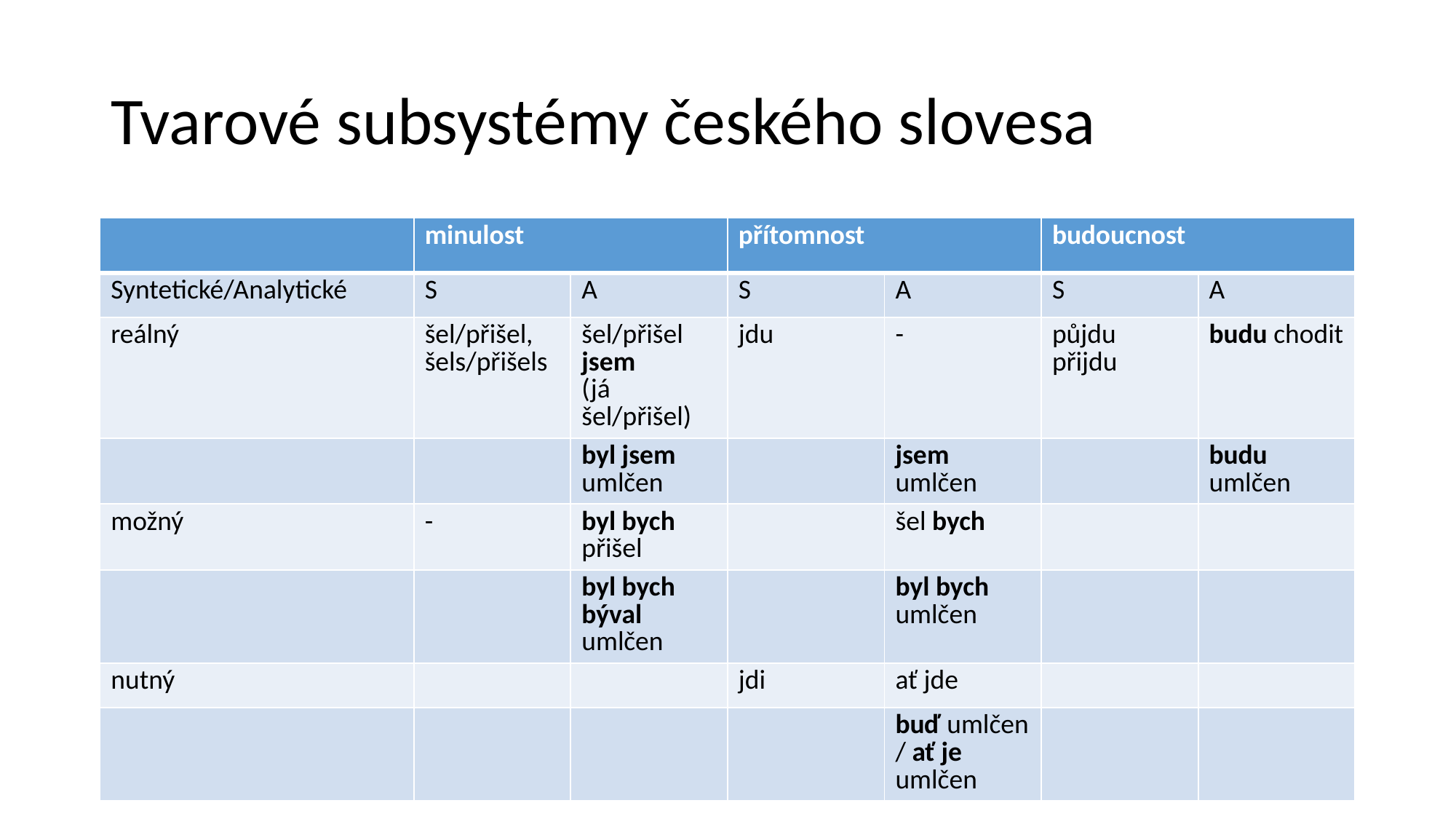

# Tvarové subsystémy českého slovesa
|  | minulost |  | přítomnost |  | budoucnost |  |
| --- | --- | --- | --- | --- | --- | --- |
| Syntetické/Analytické | S | A | S | A | S | A |
| reálný | šel/přišel, šels/přišels | šel/přišel jsem (já šel/přišel) | jdu | - | půjdu přijdu | budu chodit |
|  |  | byl jsem umlčen |  | jsem umlčen |  | budu umlčen |
| možný | - | byl bych přišel |  | šel bych |  |  |
|  |  | byl bych býval umlčen |  | byl bych umlčen |  |  |
| nutný |  |  | jdi | ať jde |  |  |
|  |  |  |  | buď umlčen / ať je umlčen |  |  |